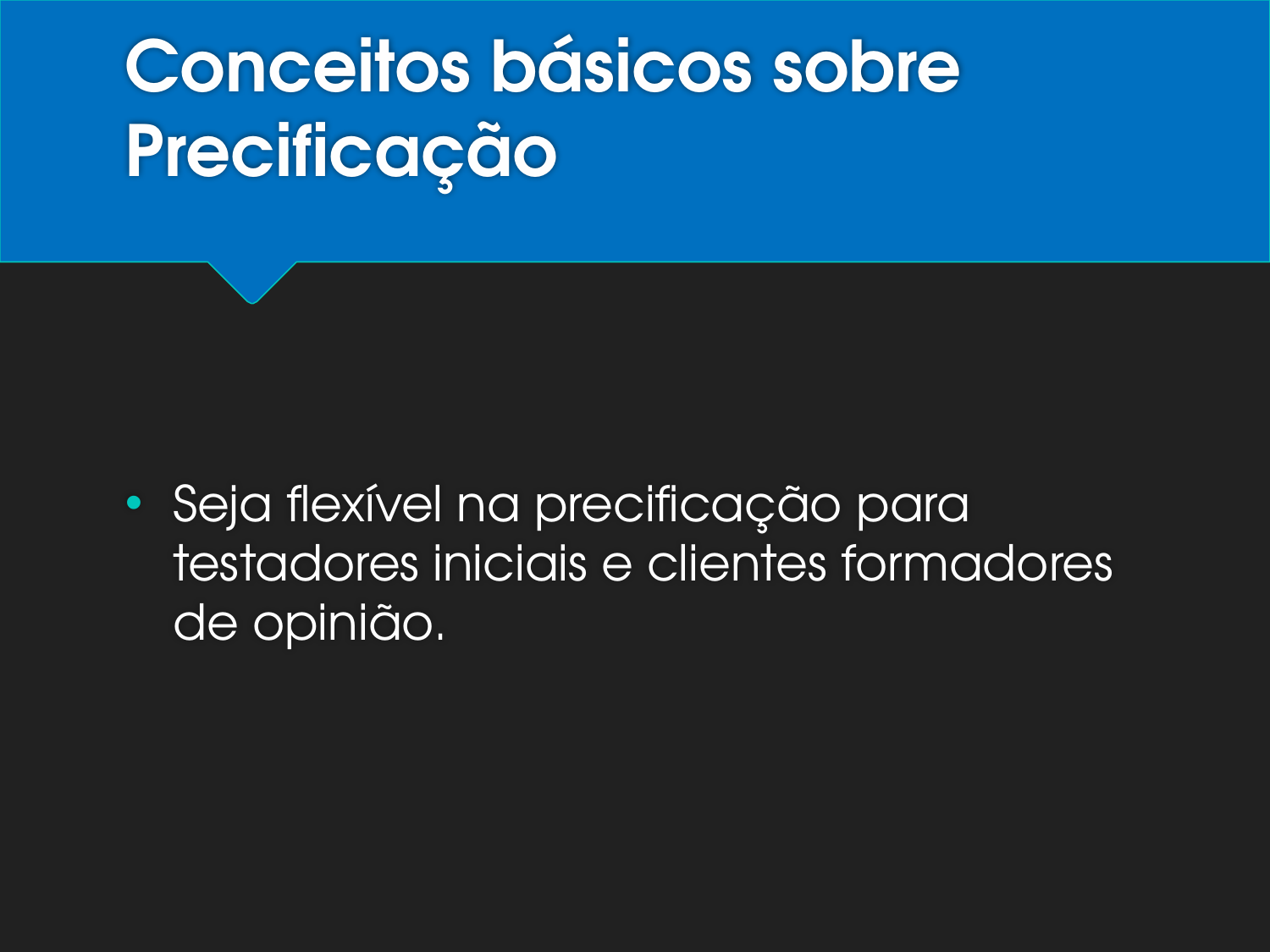

# Conceitos básicos sobre Precificação
Seja flexível na precificação para testadores iniciais e clientes formadores de opinião.